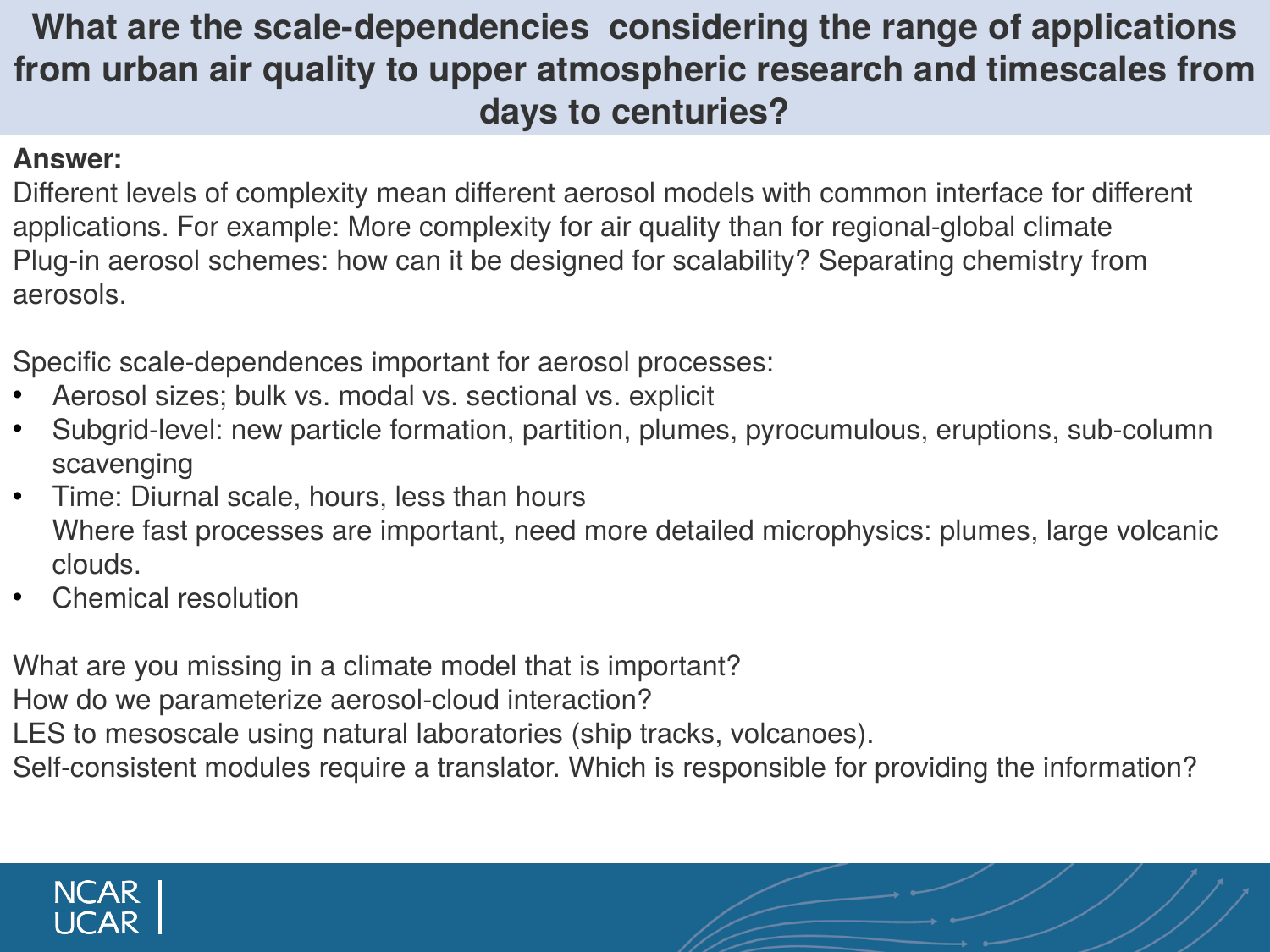

# What are the scale-dependencies  considering the range of applications from urban air quality to upper atmospheric research and timescales from days to centuries?
Answer:
Different levels of complexity mean different aerosol models with common interface for different applications. For example: More complexity for air quality than for regional-global climate
Plug-in aerosol schemes: how can it be designed for scalability? Separating chemistry from aerosols.

Specific scale-dependences important for aerosol processes:
Aerosol sizes; bulk vs. modal vs. sectional vs. explicit
Subgrid-level: new particle formation, partition, plumes, pyrocumulous, eruptions, sub-column scavenging
Time: Diurnal scale, hours, less than hours
Where fast processes are important, need more detailed microphysics: plumes, large volcanic clouds.
Chemical resolution

What are you missing in a climate model that is important?
How do we parameterize aerosol-cloud interaction?
LES to mesoscale using natural laboratories (ship tracks, volcanoes).
Self-consistent modules require a translator. Which is responsible for providing the information?